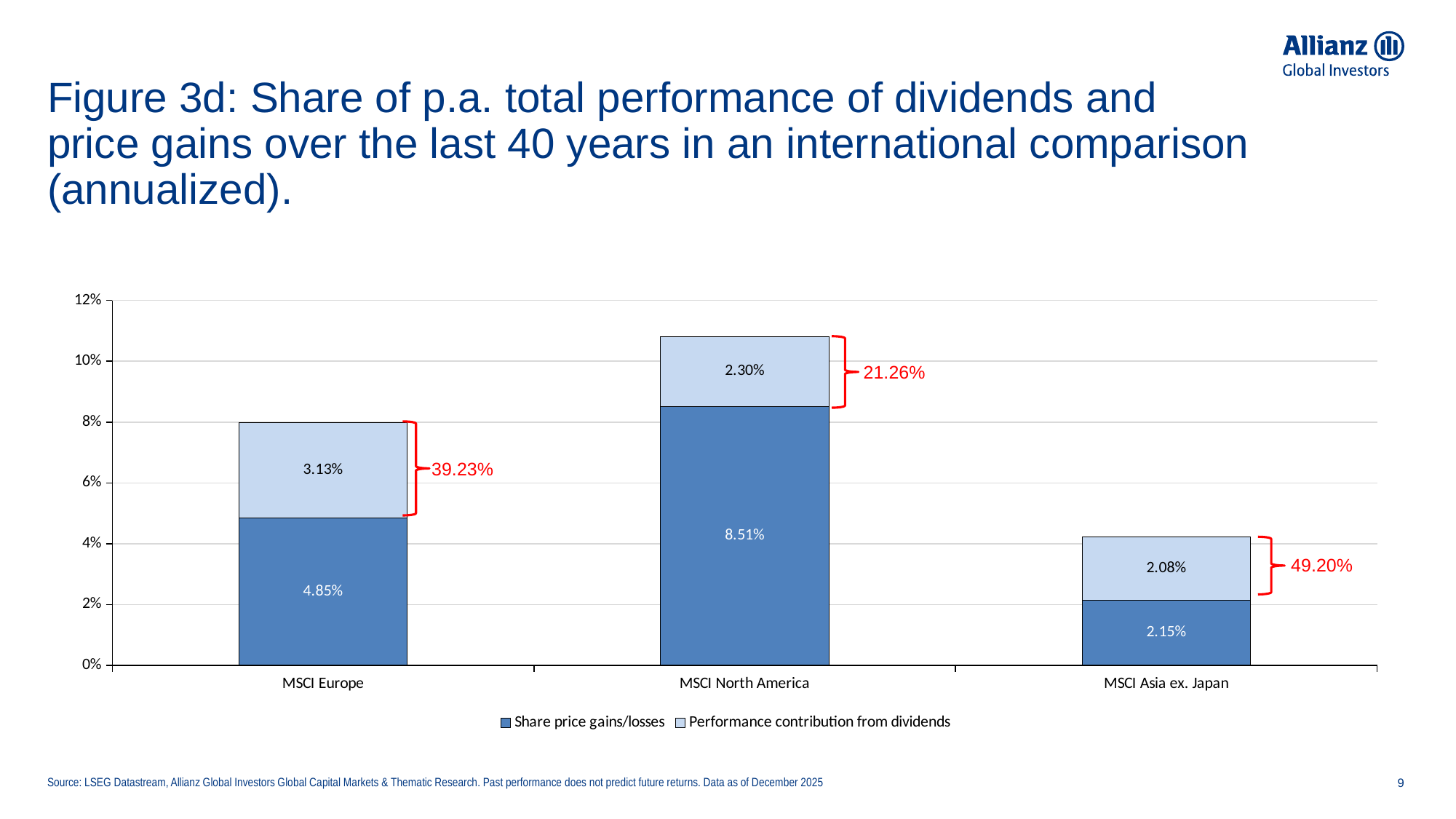

# Figure 3d: Share of p.a. total performance of dividends and price gains over the last 40 years in an international comparison (annualized).

### Chart

| Category | Share price gains/losses | Performance contribution from dividends |
|---|---|---|
| MSCI Europe | 0.04850753838965405 | 0.031308340696078796 |
| MSCI North America | 0.08513147216413763 | 0.02298859367790418 |
| MSCI Asia ex. Japan | 0.02145613170624383 | 0.020784130233076015 |
21.26%

39.23%

49.20%
Source: LSEG Datastream, Allianz Global Investors Global Capital Markets & Thematic Research. Past performance does not predict future returns. Data as of December 2025